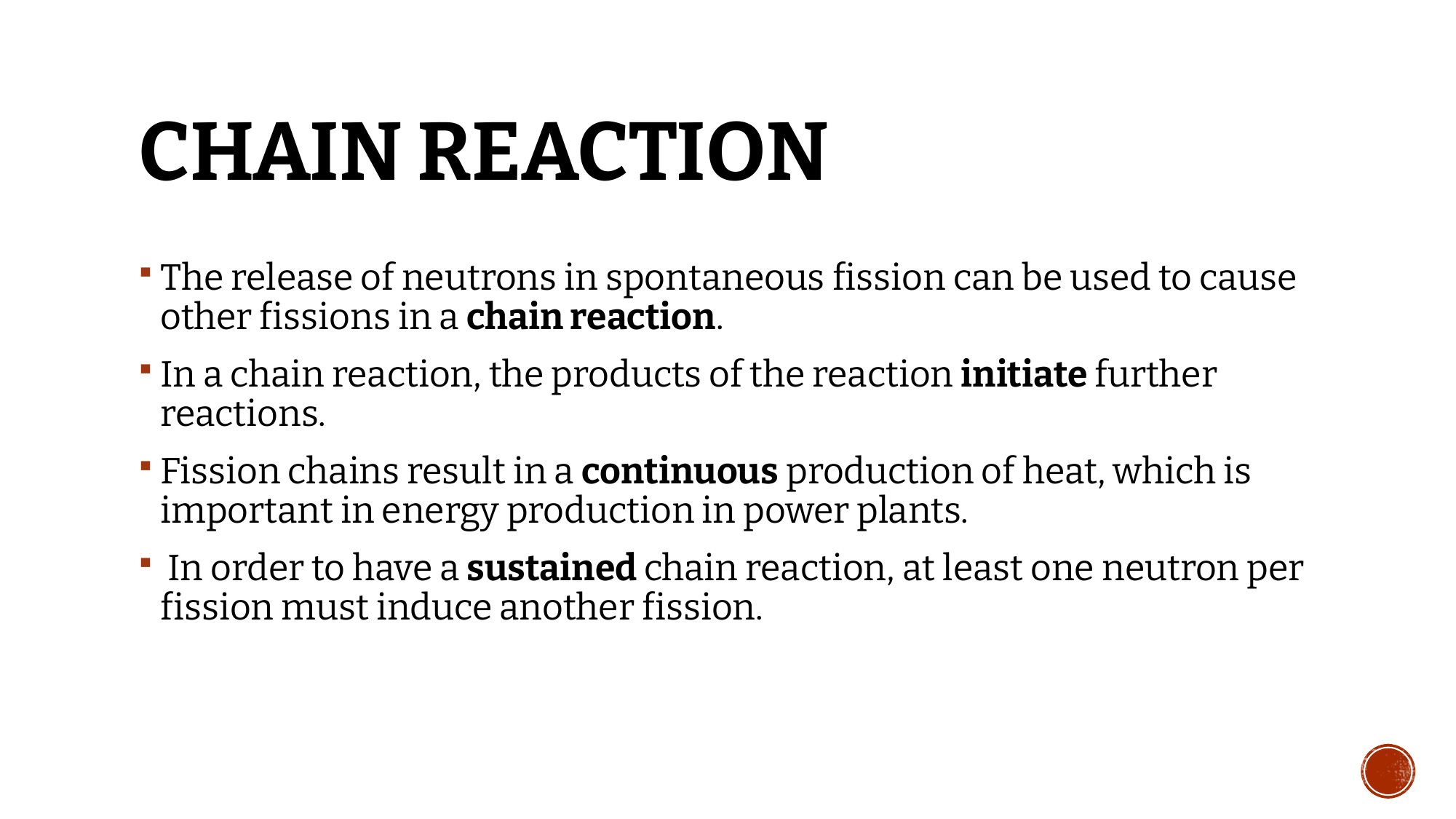

# Chain reaction
The release of neutrons in spontaneous fission can be used to cause other fissions in a chain reaction.
In a chain reaction, the products of the reaction initiate further reactions.
Fission chains result in a continuous production of heat, which is important in energy production in power plants.
 In order to have a sustained chain reaction, at least one neutron per fission must induce another fission.